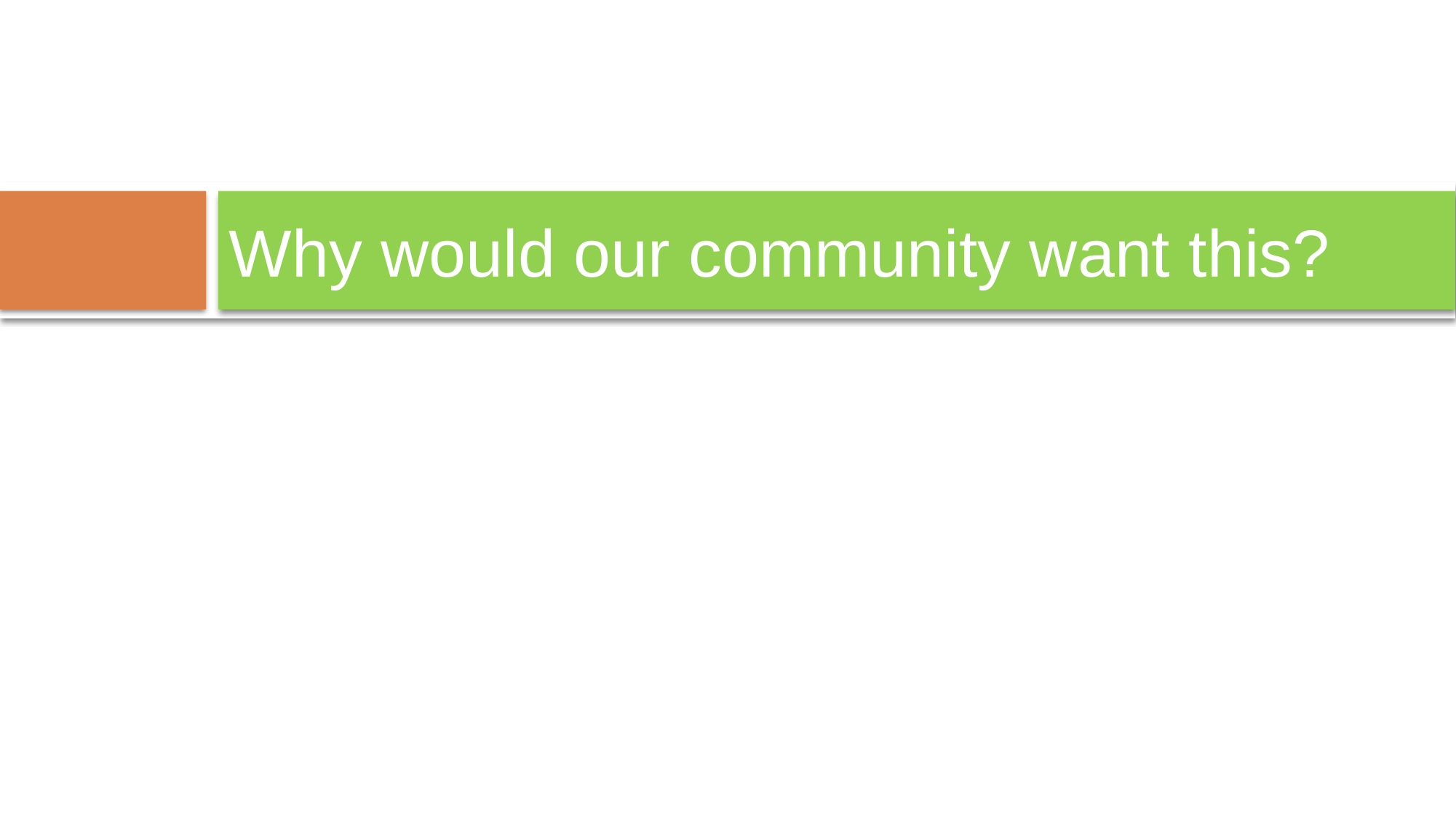

# Why would our community want this?